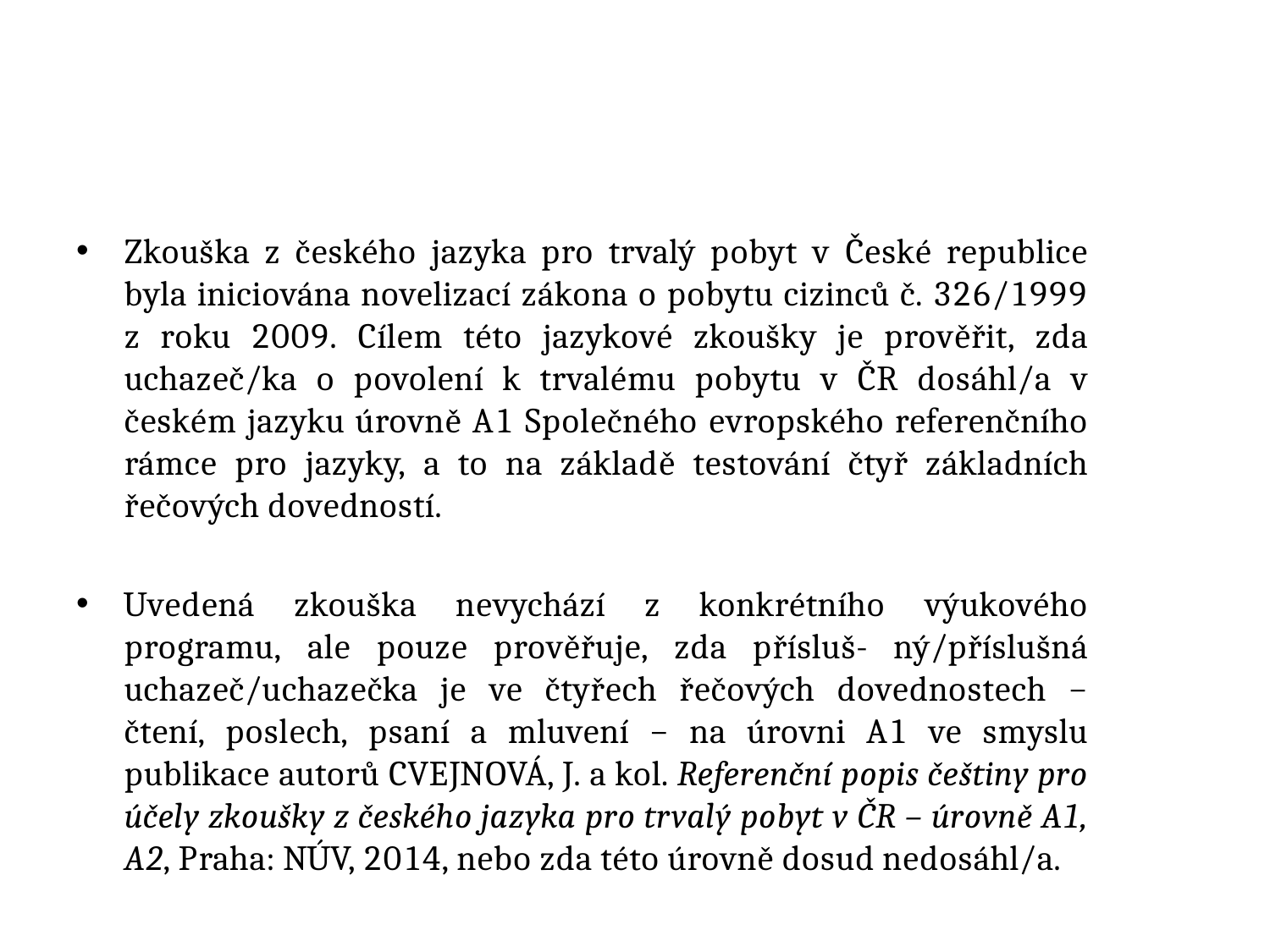

#
Zkouška z českého jazyka pro trvalý pobyt v České republice byla iniciována novelizací zákona o pobytu cizinců č. 326/1999 z roku 2009. Cílem této jazykové zkoušky je prověřit, zda uchazeč/ka o povolení k trvalému pobytu v ČR dosáhl/a v českém jazyku úrovně A1 Společného evropského referenčního rámce pro jazyky, a to na základě testování čtyř základních řečových dovedností.

Uvedená zkouška nevychází z konkrétního výukového programu, ale pouze prověřuje, zda přísluš- ný/příslušná uchazeč/uchazečka je ve čtyřech řečových dovednostech − čtení, poslech, psaní a mluvení − na úrovni A1 ve smyslu publikace autorů CVEJNOVÁ, J. a kol. Referenční popis češtiny pro účely zkoušky z českého jazyka pro trvalý pobyt v ČR – úrovně A1, A2, Praha: NÚV, 2014, nebo zda této úrovně dosud nedosáhl/a.